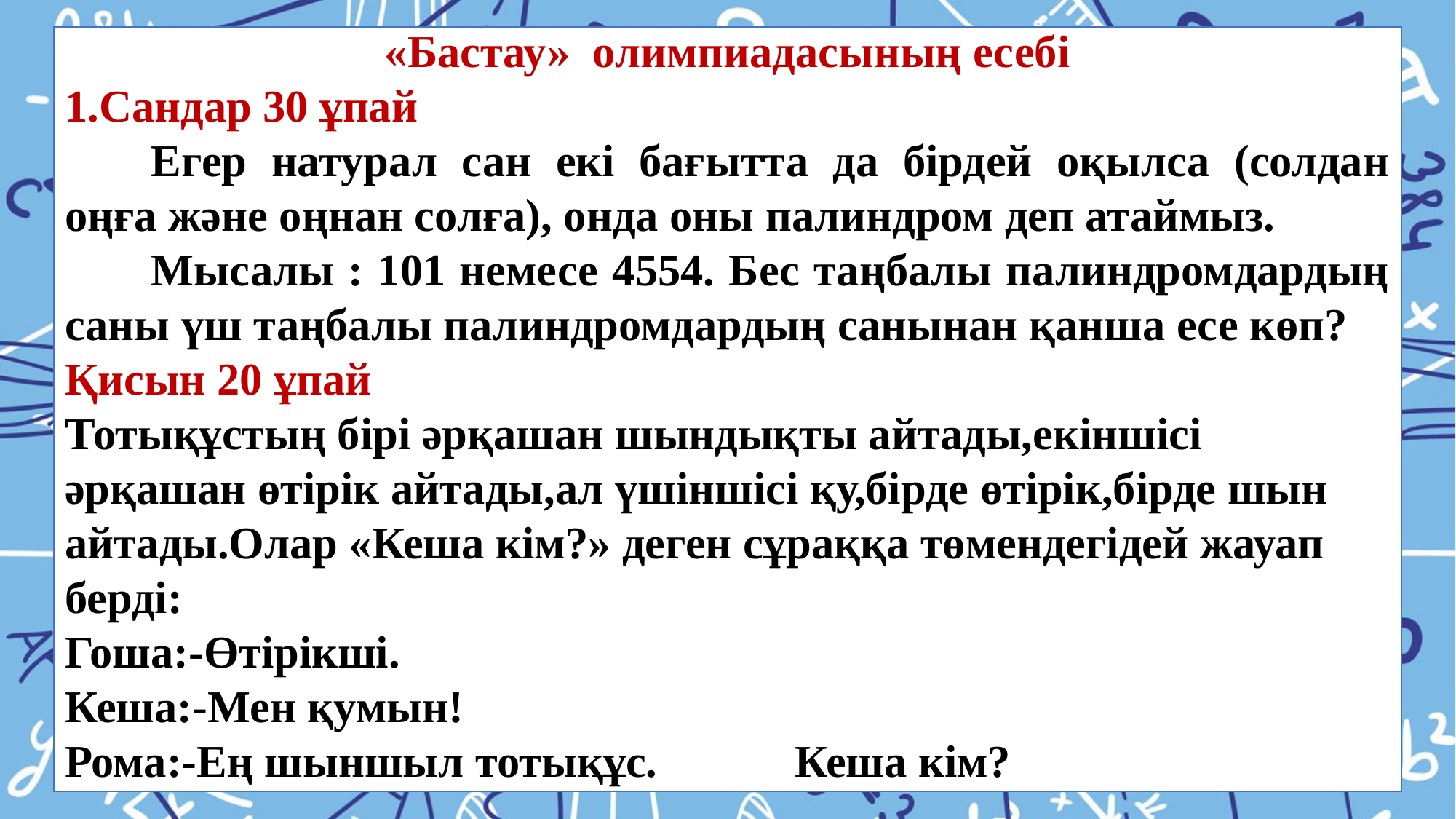

«Бастау»  олимпиадасының есебі
1.Сандар 30 ұпай
Егер натурал сан екі бағытта да бірдей оқылса (солдан оңға және оңнан солға), онда оны палиндром деп атаймыз.
Мысалы : 101 немесе 4554. Бес таңбалы палиндромдардың саны үш таңбалы палиндромдардың санынан қанша есе көп?
Қисын 20 ұпай
Тотықұстың бірі әрқашан шындықты айтады,екіншісі әрқашан өтірік айтады,ал үшіншісі қу,бірде өтірік,бірде шын айтады.Олар «Кеша кім?» деген сұраққа төмендегідей жауап берді:
Гоша:-Өтірікші.
Кеша:-Мен қумын!
Рома:-Ең шыншыл тотықұс.            Кеша кім?